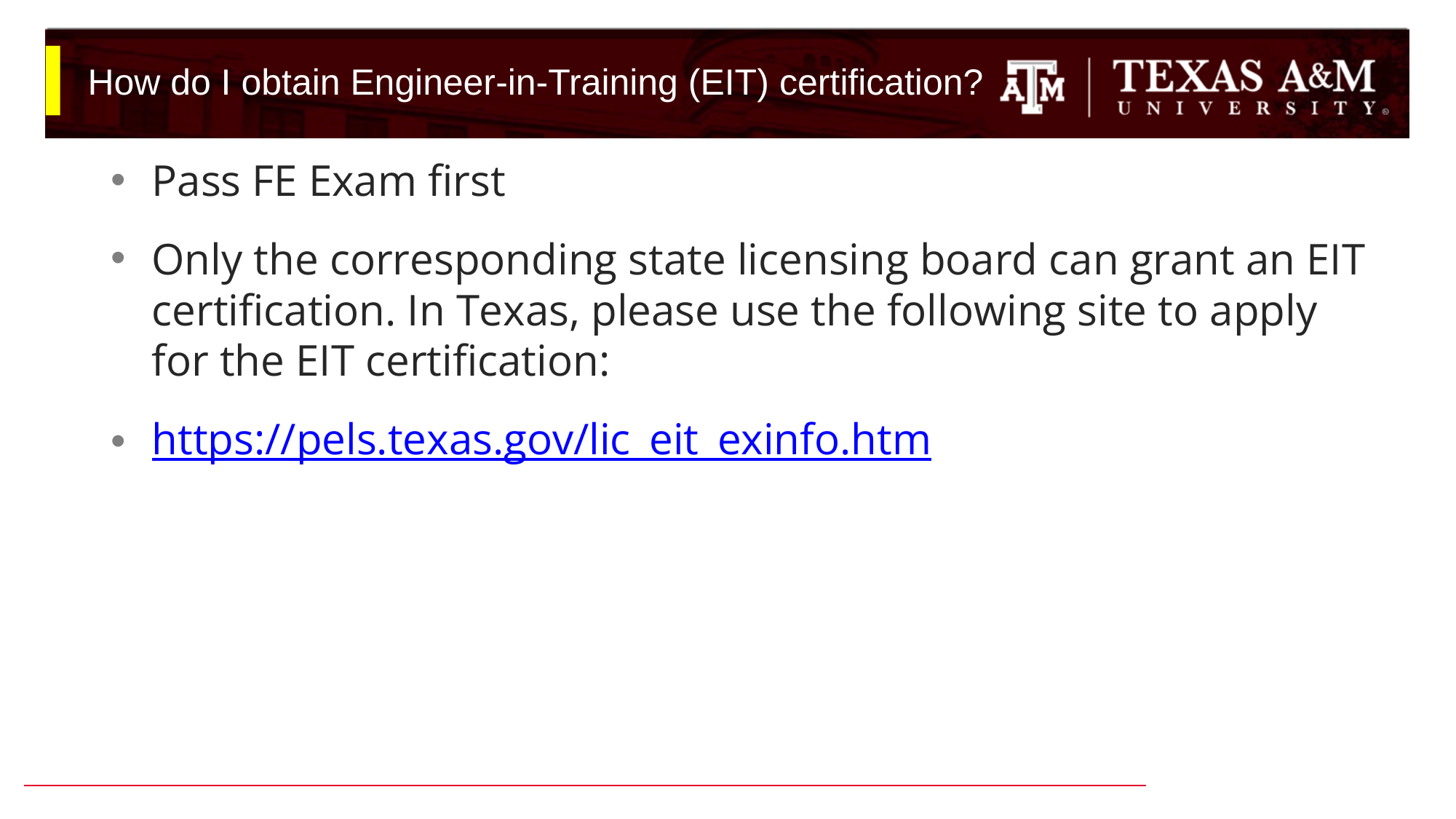

# How do I obtain Engineer-in-Training (EIT) certification?
Pass FE Exam first
Only the corresponding state licensing board can grant an EIT certification. In Texas, please use the following site to apply for the EIT certification:
https://pels.texas.gov/lic_eit_exinfo.htm